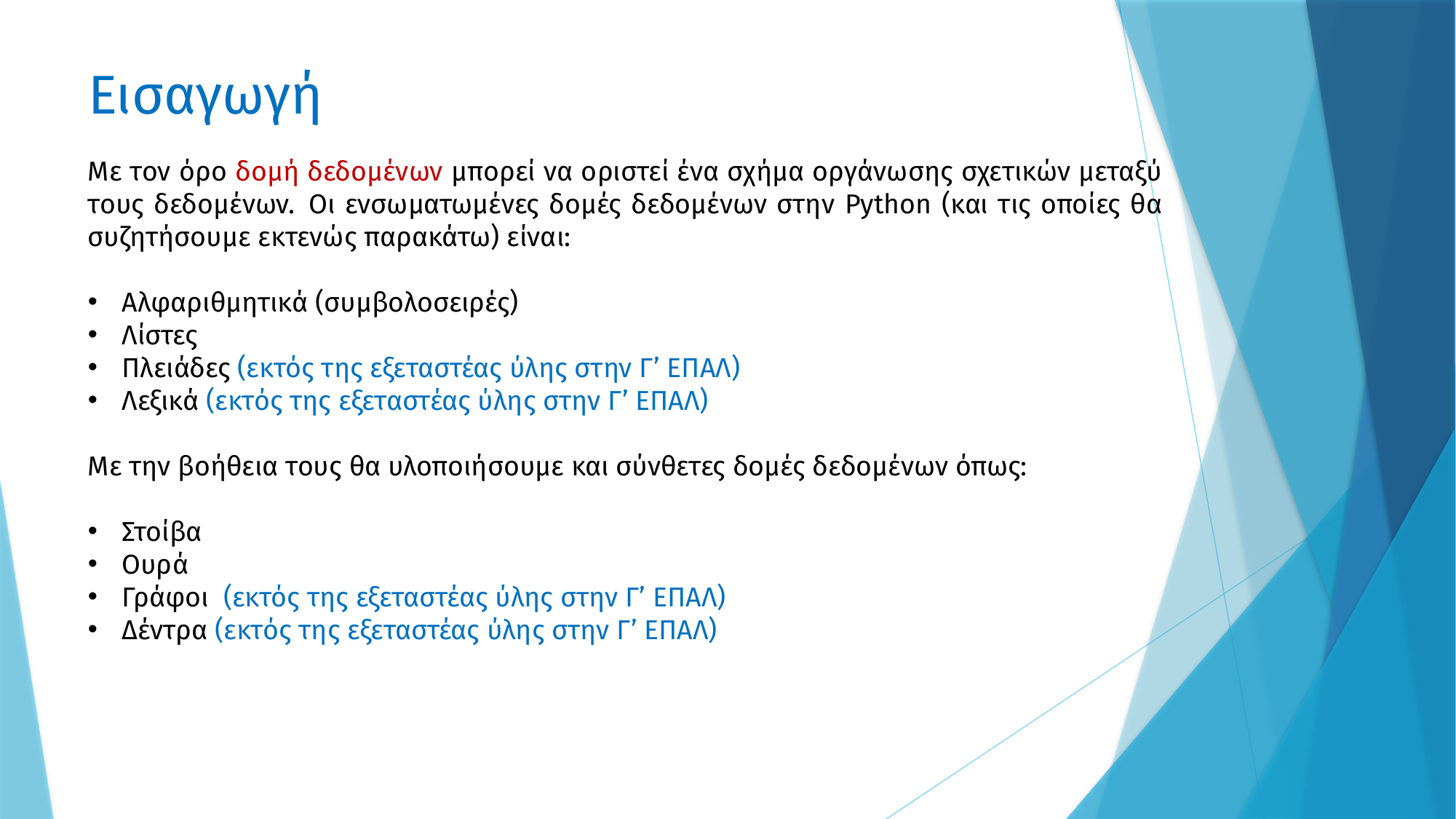

# Εισαγωγή
Με τον όρο δομή δεδομένων μπορεί να οριστεί ένα σχήμα οργάνωσης σχετικών μεταξύ τους δεδομένων.	Οι ενσωματωμένες δομές δεδομένων στην Python (και τις οποίες θα συζητήσουμε εκτενώς παρακάτω) είναι:

Αλφαριθμητικά (συμβολοσειρές)
Λίστες
Πλειάδες (εκτός της εξεταστέας ύλης στην Γ’ ΕΠΑΛ)
Λεξικά (εκτός της εξεταστέας ύλης στην Γ’ ΕΠΑΛ)

Με την βοήθεια τους θα υλοποιήσουμε και σύνθετες δομές δεδομένων όπως:

Στοίβα
Ουρά
Γράφοι  (εκτός της εξεταστέας ύλης στην Γ’ ΕΠΑΛ)
Δέντρα (εκτός της εξεταστέας ύλης στην Γ’ ΕΠΑΛ)